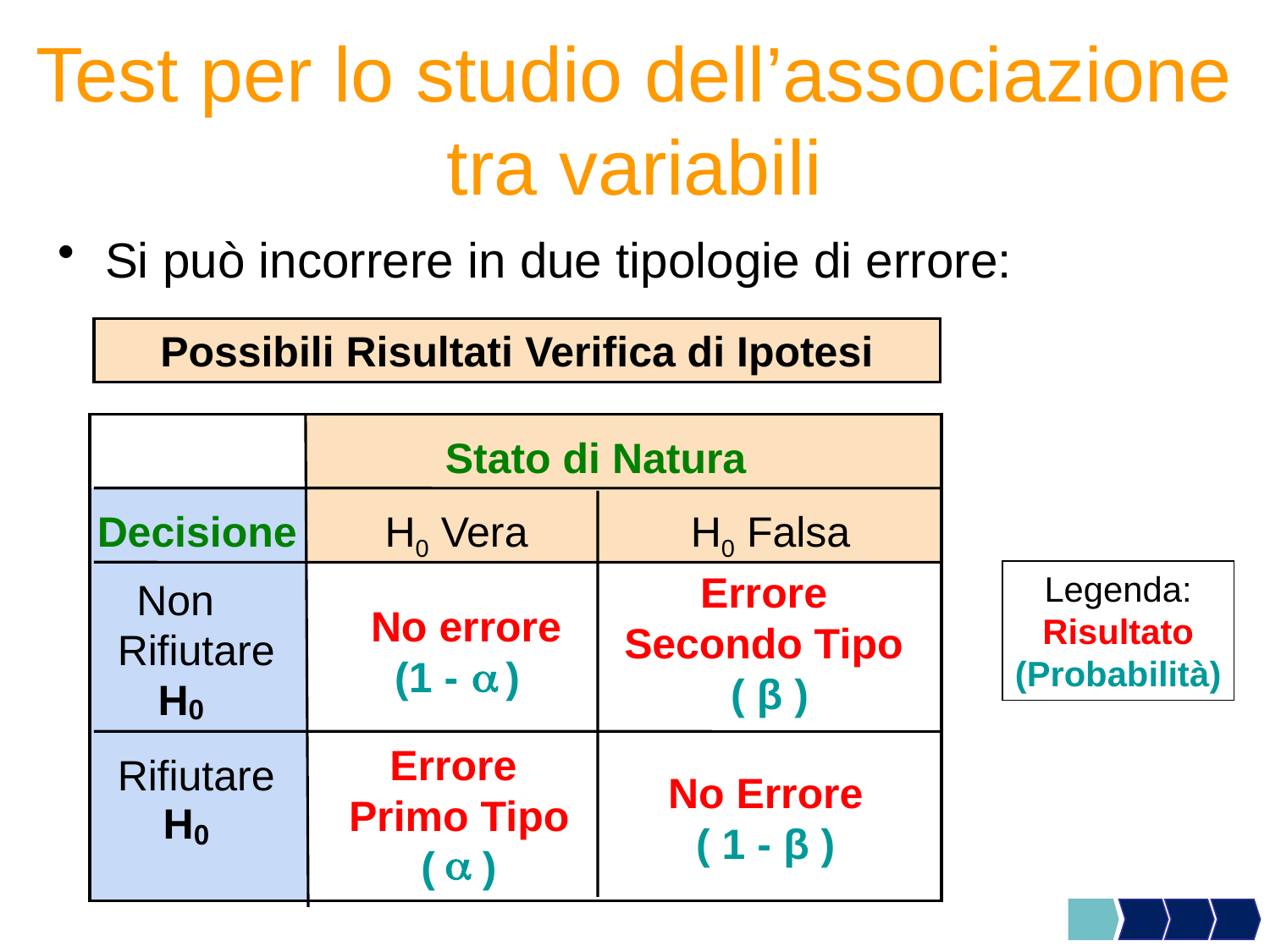

# Test per lo studio dell’associazione tra variabili
Si può incorrere in due tipologie di errore:

Possibili Risultati Verifica di Ipotesi

Stato di Natura

Decisione
 H0 Vera
 H0 Falsa
Errore
Secondo Tipo
( β )

Non
No errore
  (1 -    )
Rifiutare
α
H
0

Errore
Primo Tipo
(    )
Rifiutare
 No Errore
( 1 - β )
H
0
α
Legenda:
Risultato
(Probabilità)